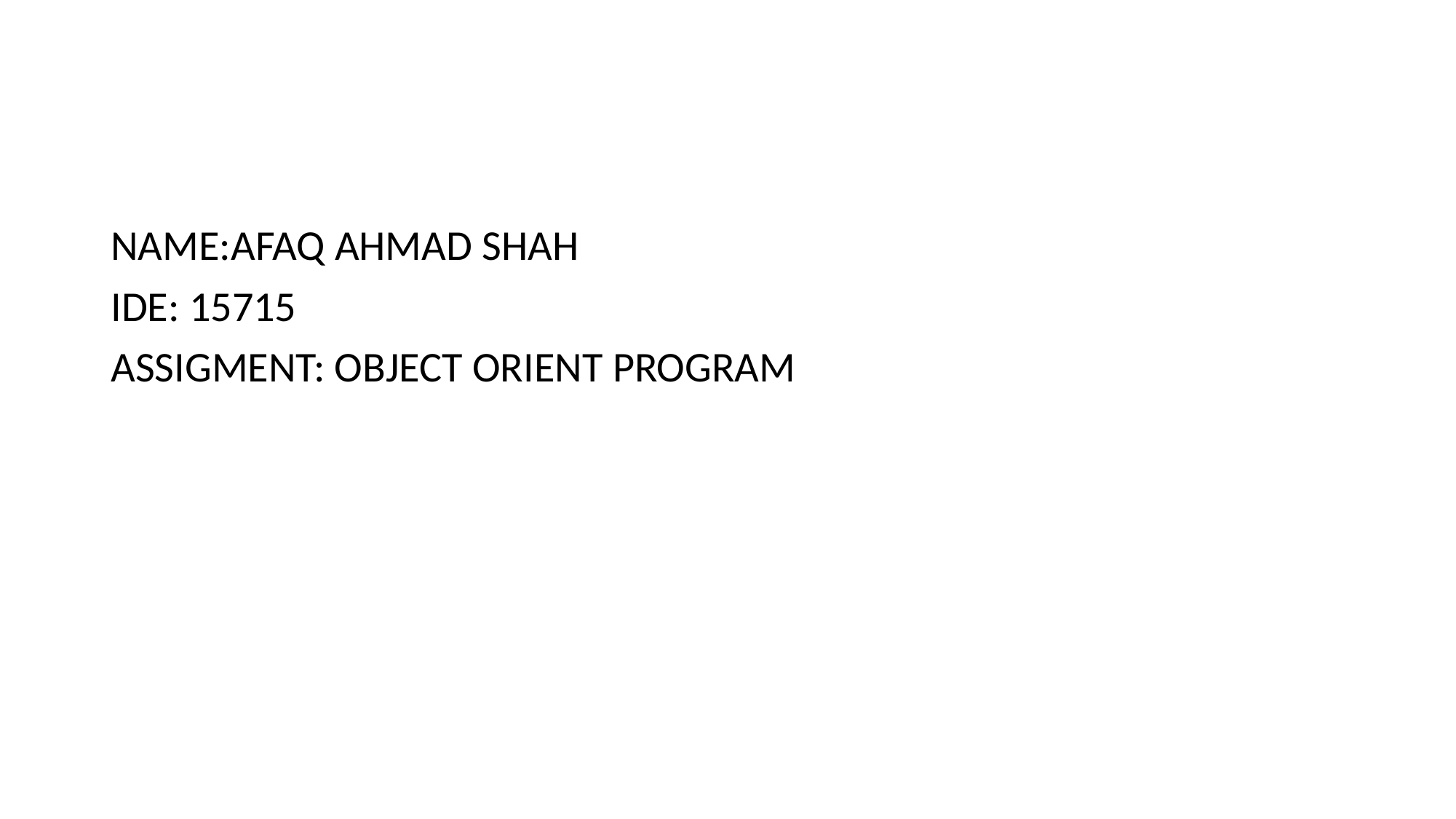

#
NAME:AFAQ AHMAD SHAH
IDE: 15715
ASSIGMENT: OBJECT ORIENT PROGRAM